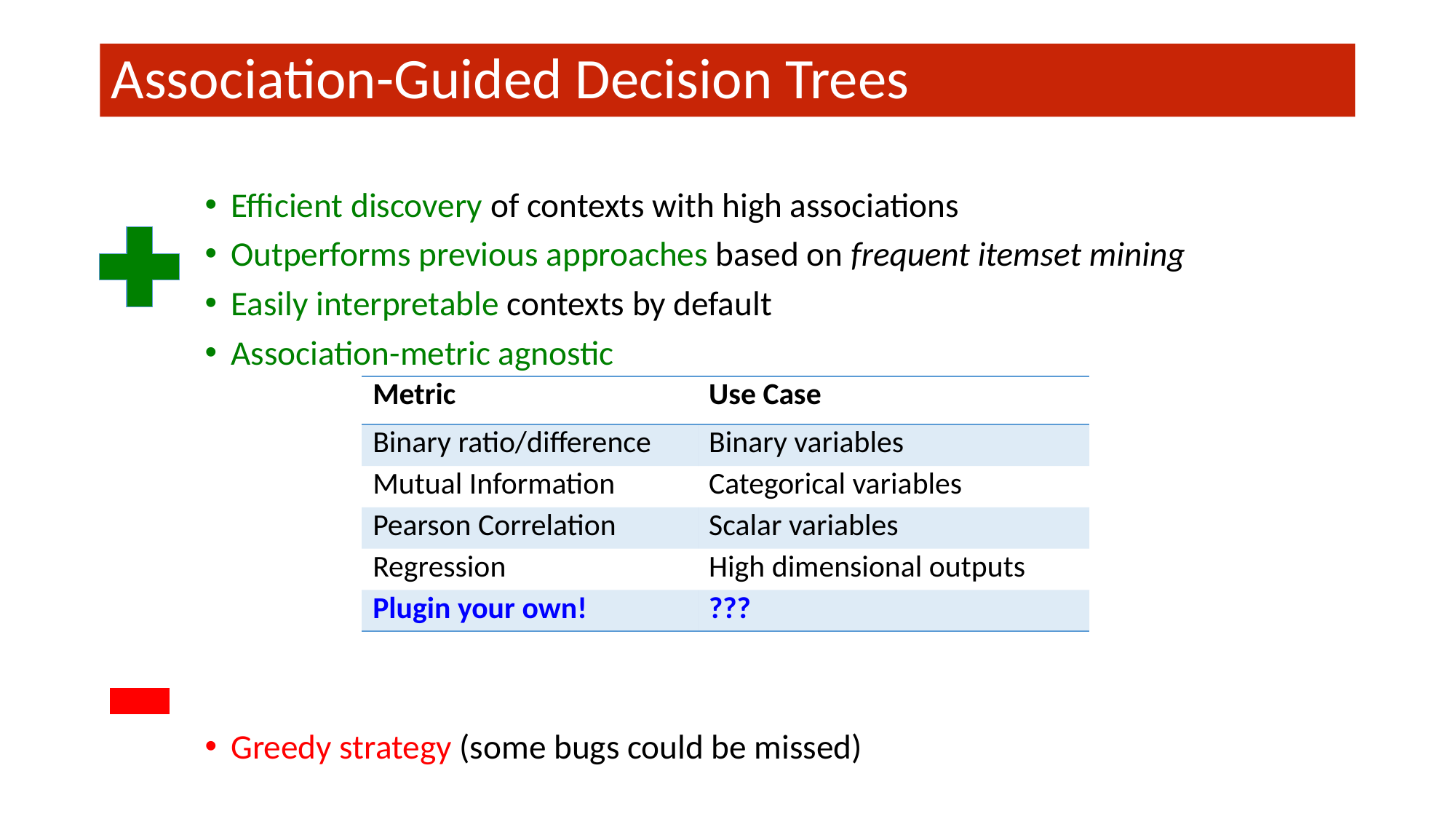

# Association-Guided Decision Trees
11
Efficient discovery of contexts with high associations
Outperforms previous approaches based on frequent itemset mining
Easily interpretable contexts by default
Association-metric agnostic

Greedy strategy (some bugs could be missed)

| Metric | Use Case |
| --- | --- |
| Binary ratio/difference | Binary variables |
| Mutual Information | Categorical variables |
| Pearson Correlation | Scalar variables |
| Regression | High dimensional outputs |
| Plugin your own! | ??? |